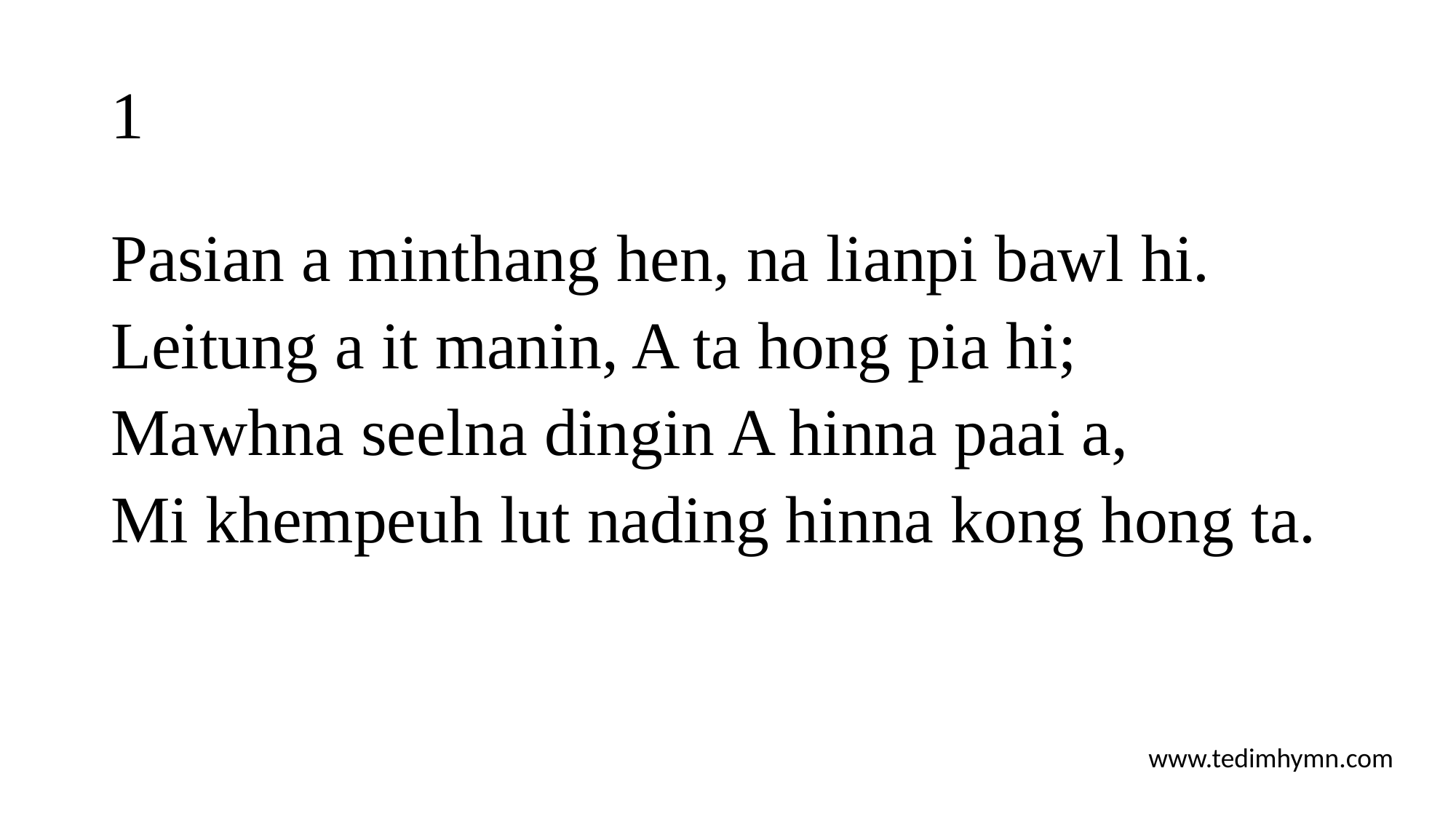

# 1
Pasian a minthang hen, na lianpi bawl hi.
Leitung a it manin, A ta hong pia hi;
Mawhna seelna dingin A hinna paai a,
Mi khempeuh lut nading hinna kong hong ta.

www.tedimhymn.com